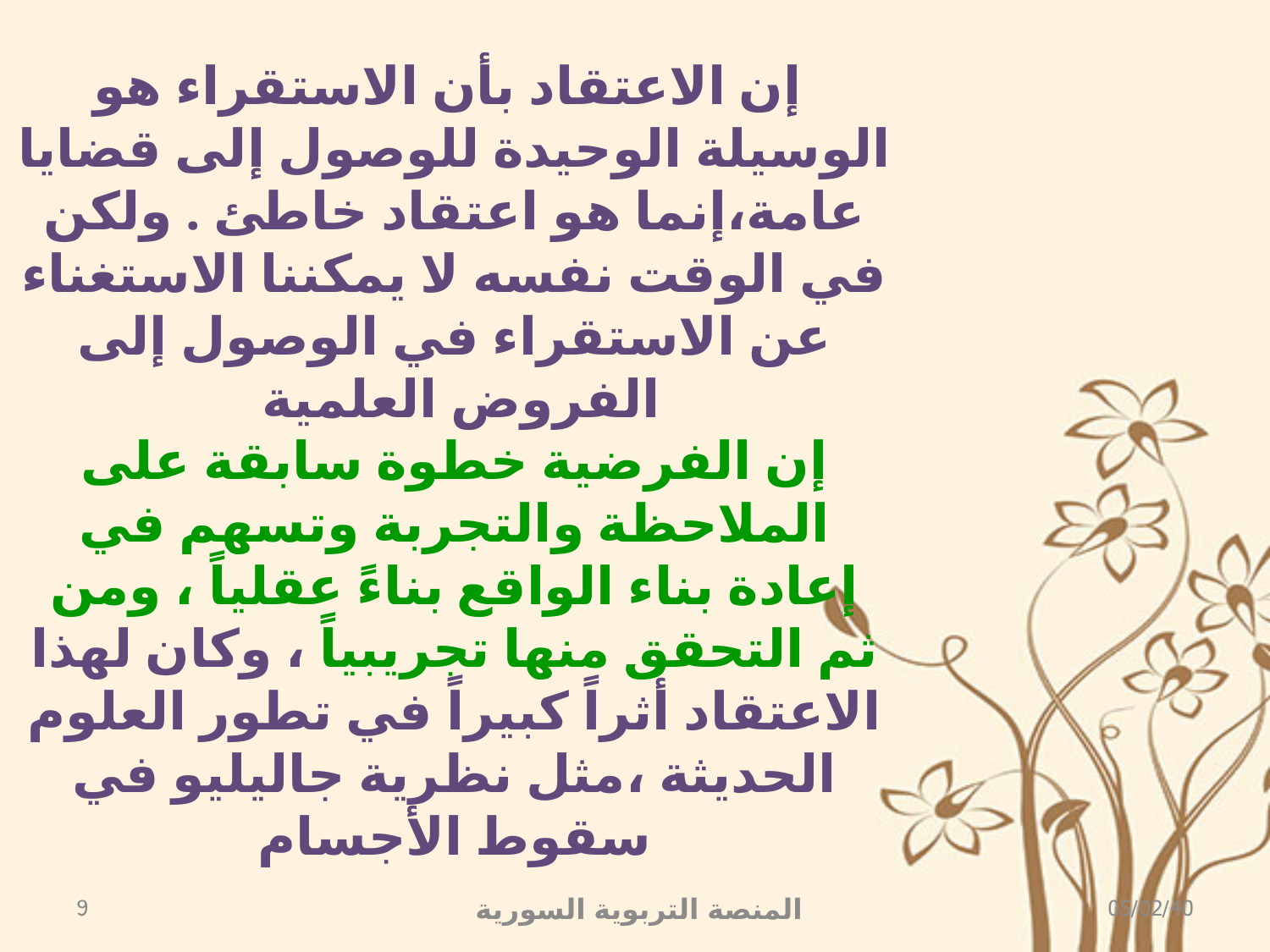

إن الاعتقاد بأن الاستقراء هو الوسيلة الوحيدة للوصول إلى قضايا عامة،إنما هو اعتقاد خاطئ . ولكن في الوقت نفسه لا يمكننا الاستغناء عن الاستقراء في الوصول إلى الفروض العلمية
إن الفرضية خطوة سابقة على الملاحظة والتجربة وتسهم في إعادة بناء الواقع بناءً عقلياً ، ومن ثم التحقق منها تجريبياً ، وكان لهذا الاعتقاد أثراً كبيراً في تطور العلوم الحديثة ،مثل نظرية جاليليو في سقوط الأجسام

9
المنصة التربوية السورية
05/02/40